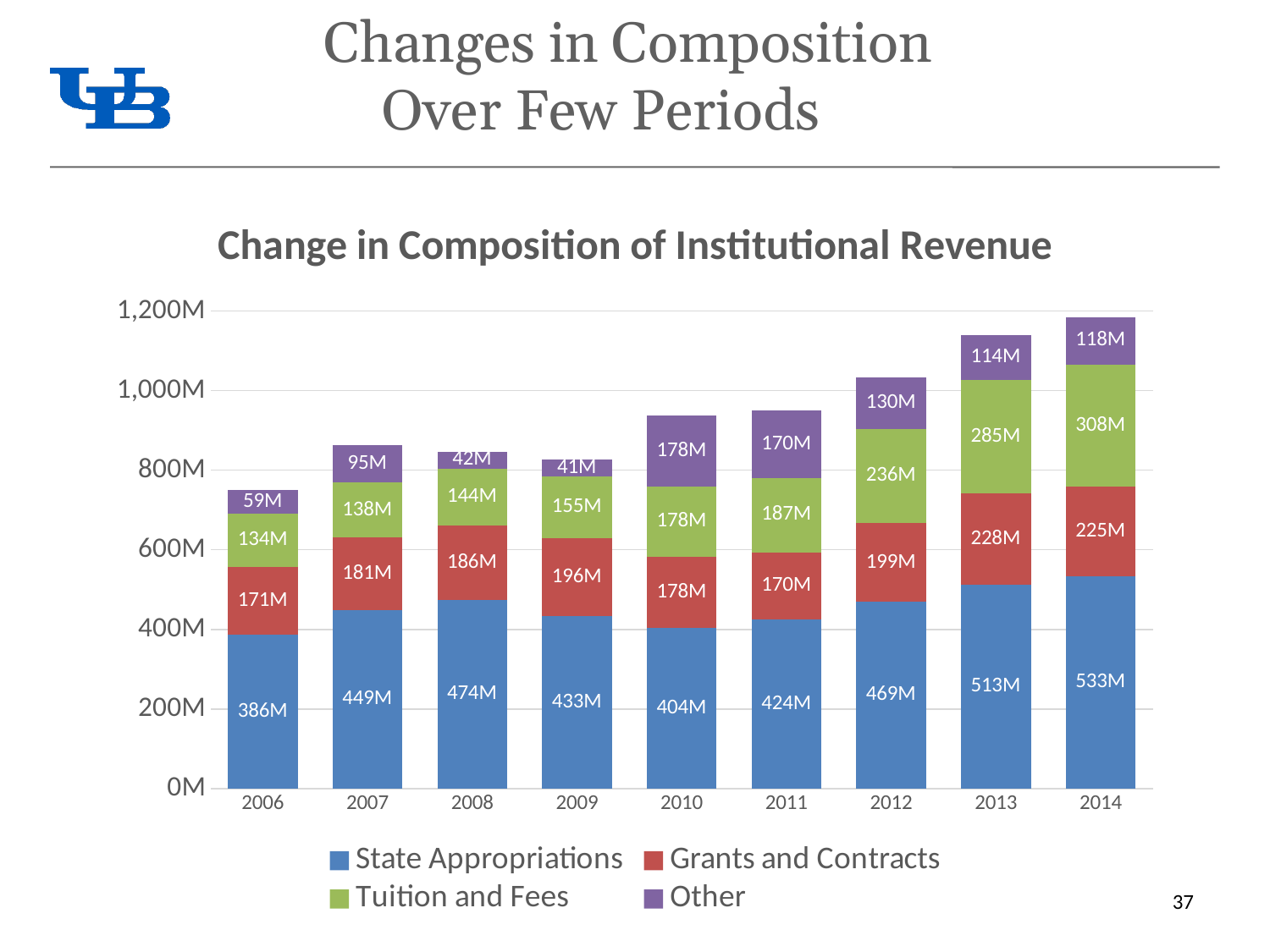

# Changes in Composition Over Few Periods

### Chart: Change in Composition of Institutional Revenue

| Category | State Appropriations | Grants and Contracts | Tuition and Fees | Other |
|---|---|---|---|---|
| 2006 | 386455452.0 | 170932219.0 | 133773041.0 | 59454685.0 |
| 2007 | 449062009.0 | 181351965.0 | 138172926.0 | 94993887.0 |
| 2008 | 474141342.0 | 186269813.0 | 143935764.0 | 42334048.0 |
| 2009 | 433321924.0 | 196221249.0 | 155341822.0 | 40879427.0 |
| 2010 | 403877999.0 | 177706319.0 | 177706319.0 | 177706319.0 |
| 2011 | 424242464.0 | 169696985.0 | 186666684.0 | 169696985.0 |
| 2012 | 468664441.0 | 198867696.5 | 235857347.0 | 130443520.0 |
| 2013 | 513086418.0 | 228038408.0 | 285048010.0 | 114019204.0 |
| 2014 | 532905458.0 | 225004527.0 | 307900931.0 | 118423435.0 |
37